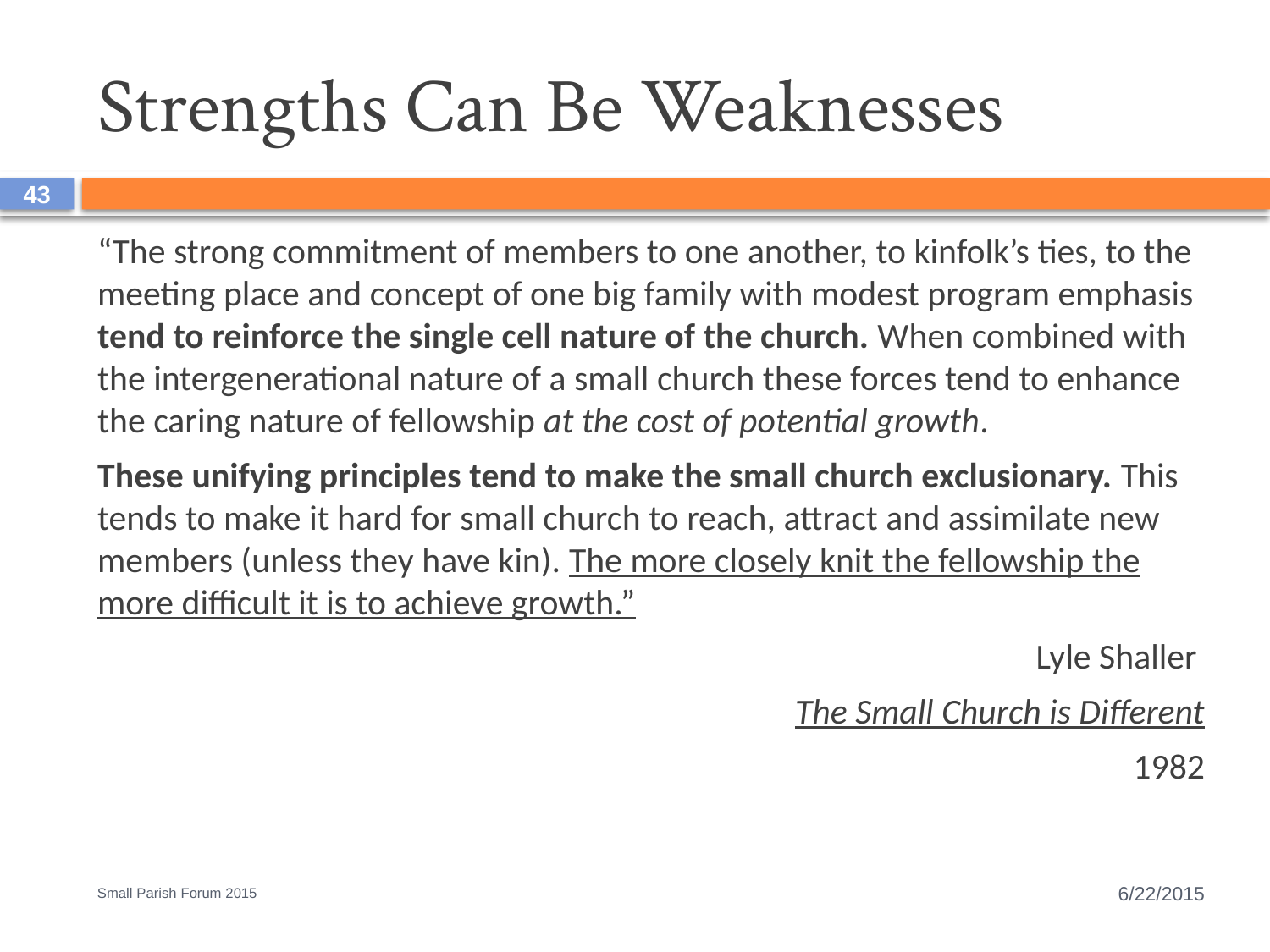

# Strengths Can Be Weaknesses
43
“The strong commitment of members to one another, to kinfolk’s ties, to the meeting place and concept of one big family with modest program emphasis tend to reinforce the single cell nature of the church. When combined with the intergenerational nature of a small church these forces tend to enhance the caring nature of fellowship at the cost of potential growth.
These unifying principles tend to make the small church exclusionary. This tends to make it hard for small church to reach, attract and assimilate new members (unless they have kin). The more closely knit the fellowship the more difficult it is to achieve growth.”
Lyle Shaller
The Small Church is Different
1982
Small Parish Forum 2015
6/22/2015